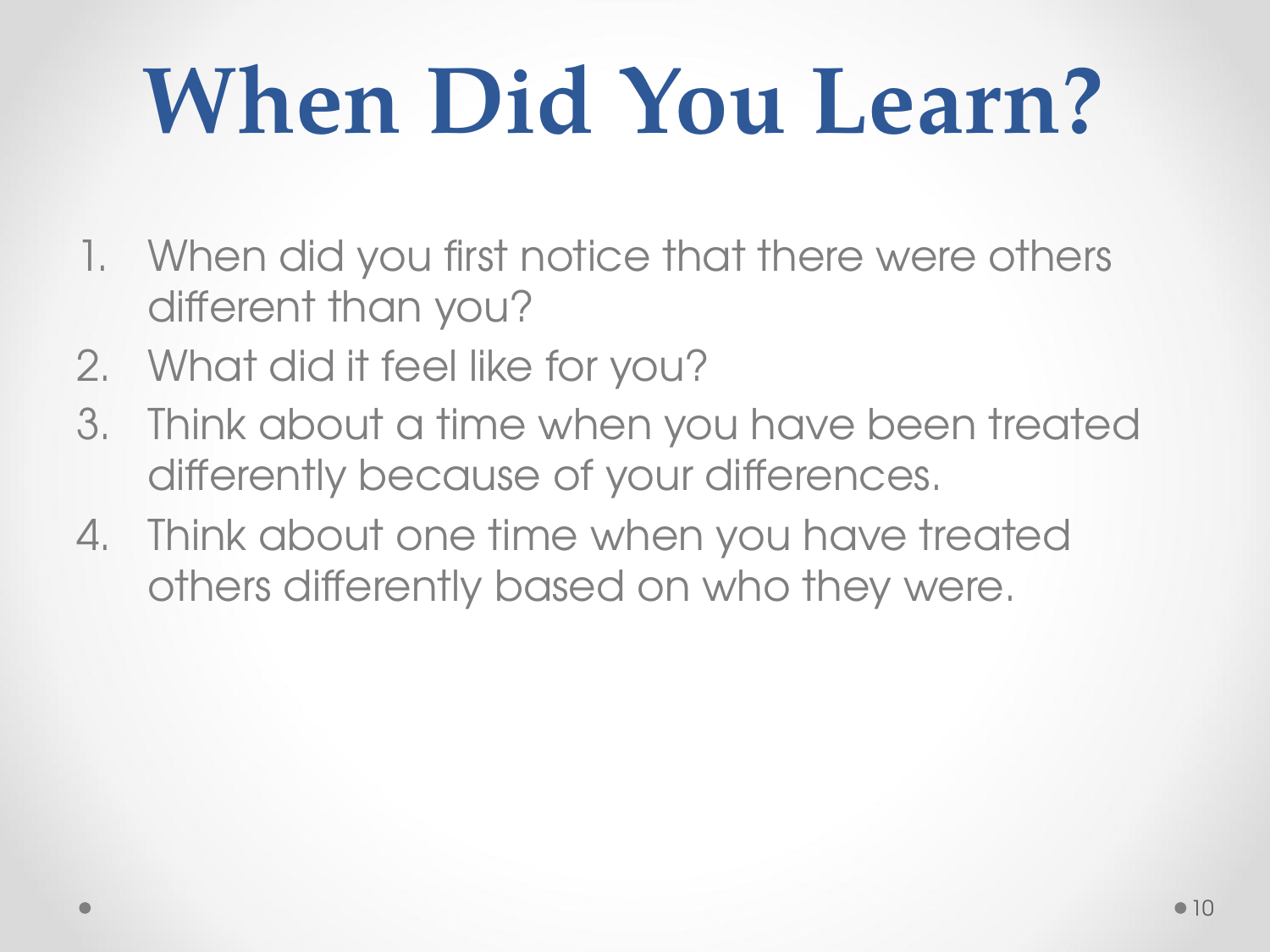

# When Did You Learn?
When did you first notice that there were others different than you?
What did it feel like for you?
Think about a time when you have been treated differently because of your differences.
Think about one time when you have treated others differently based on who they were.
10